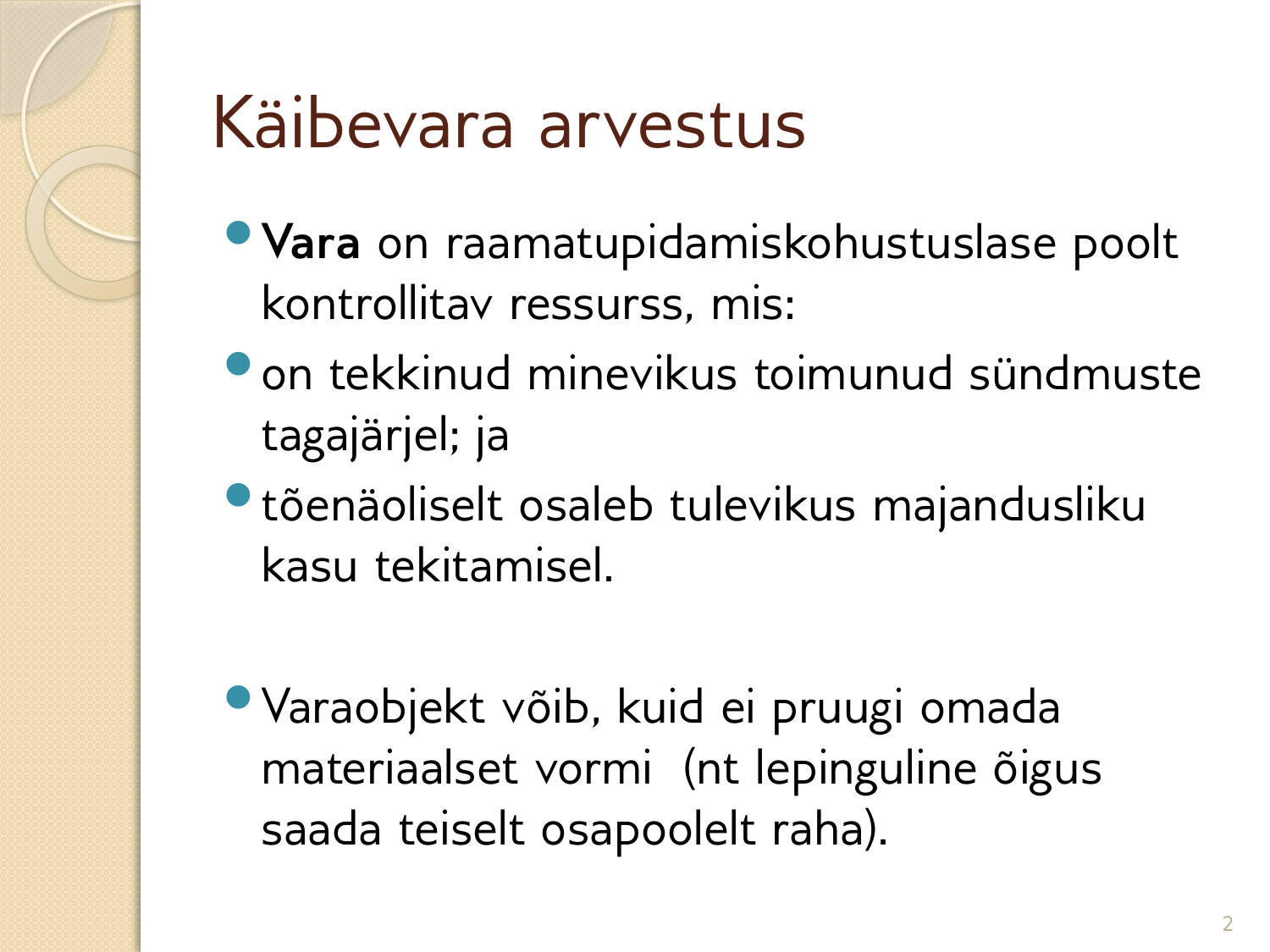

# Käibevara arvestus
Vara on raamatupidamiskohustuslase poolt kontrollitav ressurss, mis:
on tekkinud minevikus toimunud sündmuste tagajärjel; ja
tõenäoliselt osaleb tulevikus majandusliku kasu tekitamisel.

Varaobjekt võib, kuid ei pruugi omada materiaalset vormi  (nt lepinguline õigus saada teiselt osapoolelt raha).
2